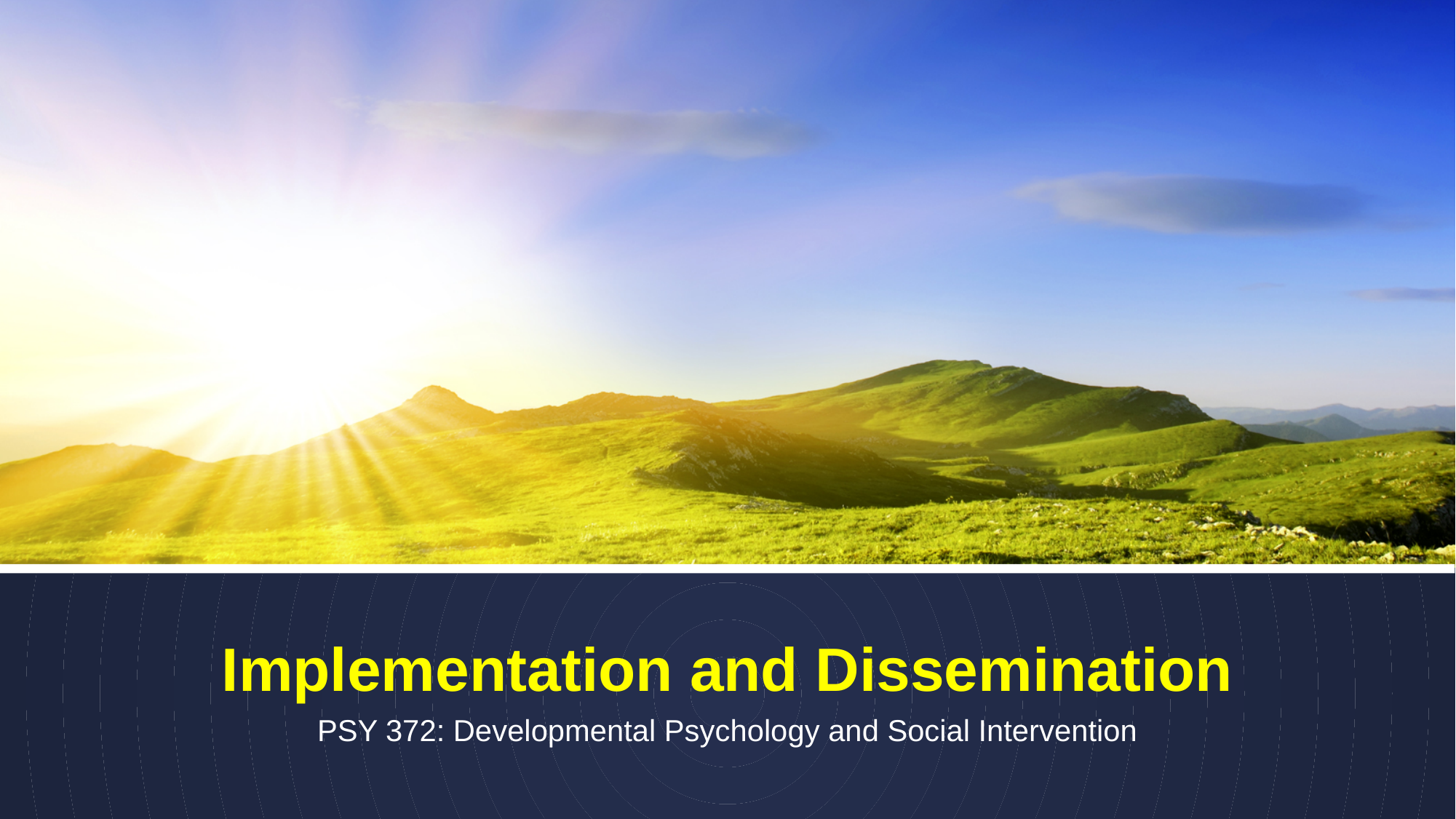

# Implementation and Dissemination
PSY 372: Developmental Psychology and Social Intervention